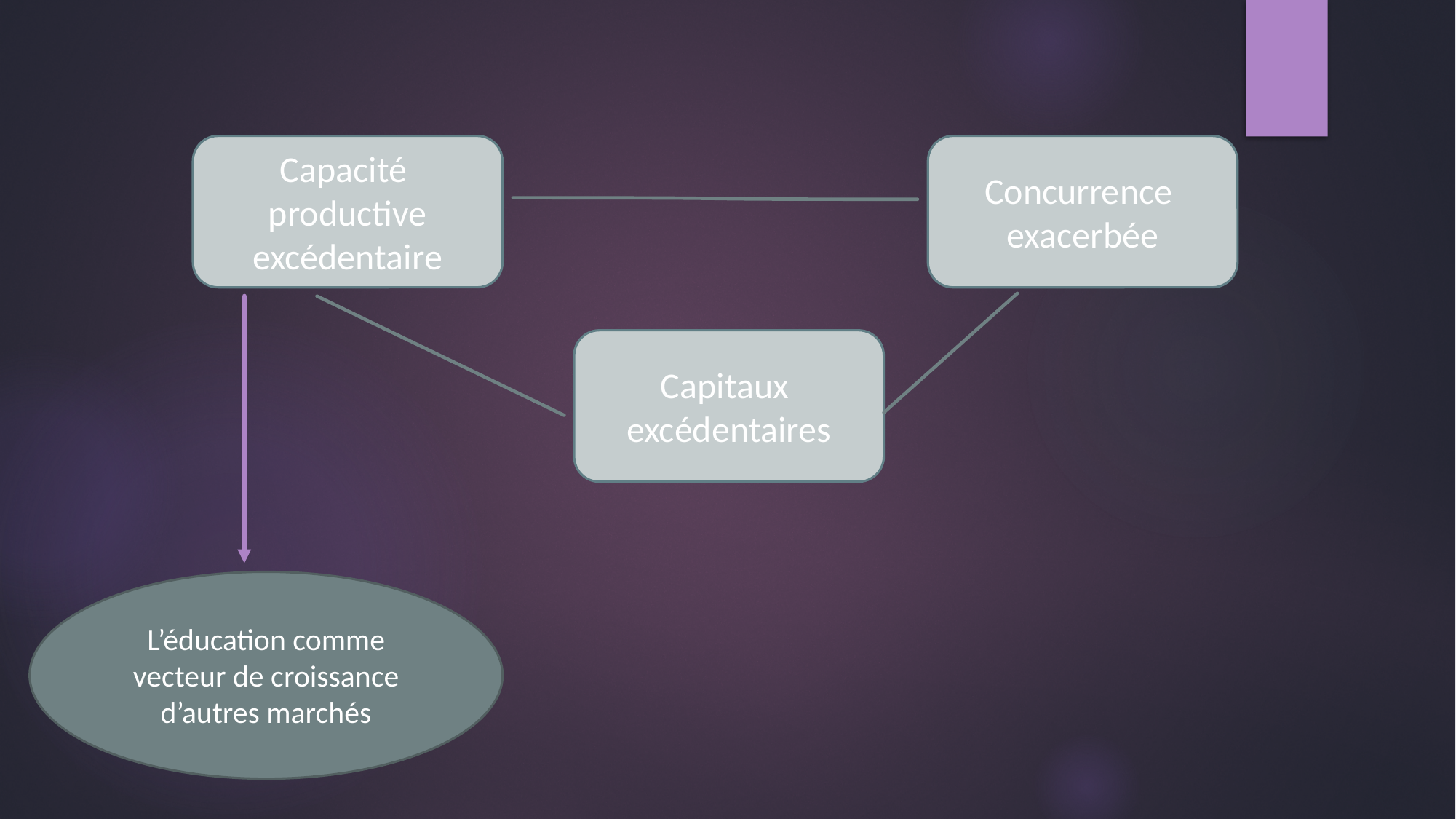

Capacité
productive
excédentaire
Concurrence
exacerbée
Capitaux
excédentaires

L’éducation comme vecteur de croissance d’autres marchés